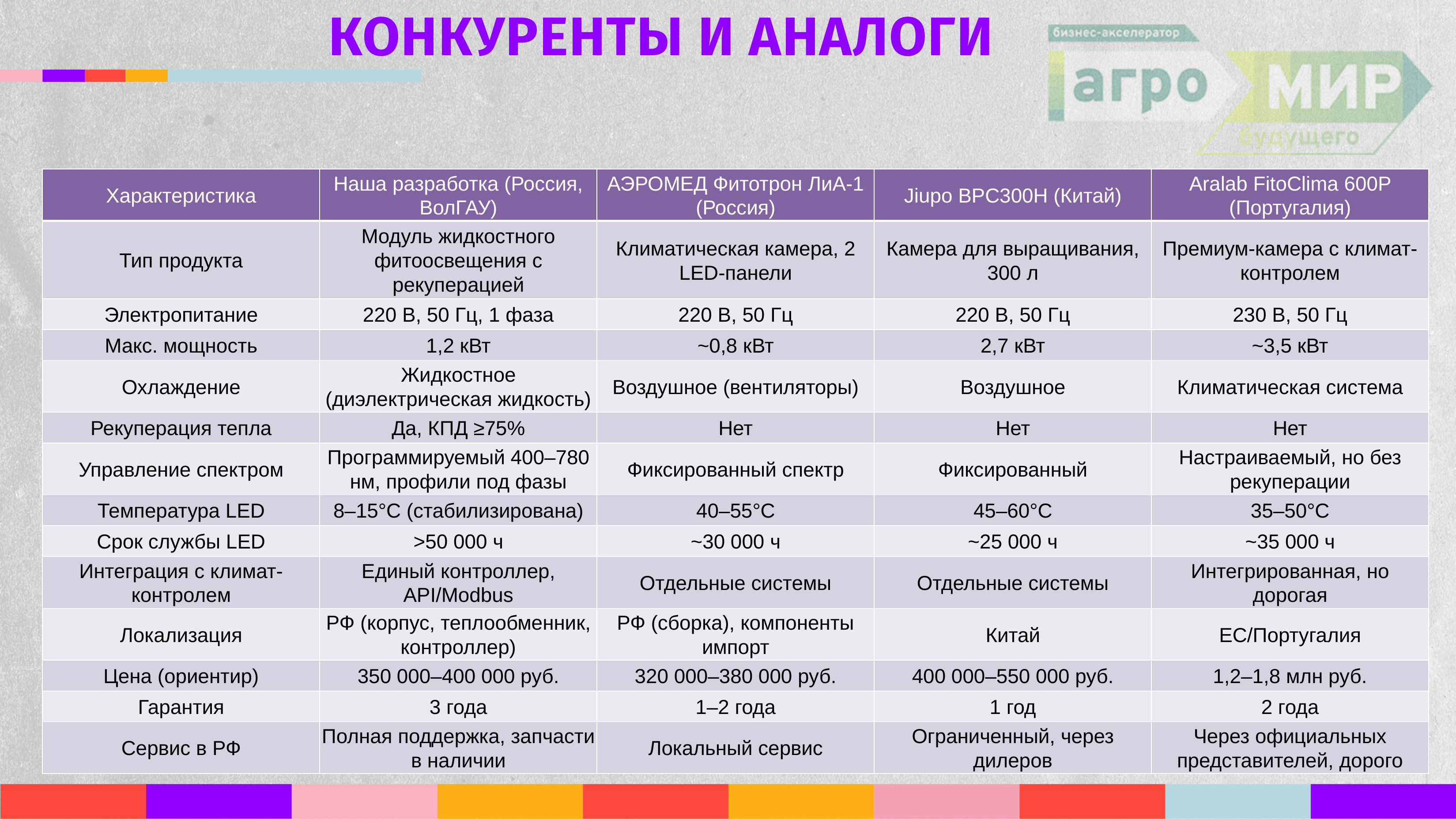

КОНКУРЕНТЫ И АНАЛОГИ

| Характеристика | Наша разработка (Россия, ВолГАУ) | АЭРОМЕД Фитотрон ЛиА-1 (Россия) | Jiupo BPC300H (Китай) | Aralab FitoClima 600P (Португалия) |
| --- | --- | --- | --- | --- |
| Тип продукта | Модуль жидкостного фитоосвещения с рекуперацией | Климатическая камера, 2 LED-панели | Камера для выращивания, 300 л | Премиум-камера с климат-контролем |
| Электропитание | 220 В, 50 Гц, 1 фаза | 220 В, 50 Гц | 220 В, 50 Гц | 230 В, 50 Гц |
| Макс. мощность | 1,2 кВт | ~0,8 кВт | 2,7 кВт | ~3,5 кВт |
| Охлаждение | Жидкостное (диэлектрическая жидкость) | Воздушное (вентиляторы) | Воздушное | Климатическая система |
| Рекуперация тепла | Да, КПД ≥75% | Нет | Нет | Нет |
| Управление спектром | Программируемый 400–780 нм, профили под фазы | Фиксированный спектр | Фиксированный | Настраиваемый, но без рекуперации |
| Температура LED | 8–15°C (стабилизирована) | 40–55°C | 45–60°C | 35–50°C |
| Срок службы LED | >50 000 ч | ~30 000 ч | ~25 000 ч | ~35 000 ч |
| Интеграция с климат-контролем | Единый контроллер, API/Modbus | Отдельные системы | Отдельные системы | Интегрированная, но дорогая |
| Локализация | РФ (корпус, теплообменник, контроллер) | РФ (сборка), компоненты импорт | Китай | ЕС/Португалия |
| Цена (ориентир) | 350 000–400 000 руб. | 320 000–380 000 руб. | 400 000–550 000 руб. | 1,2–1,8 млн руб. |
| Гарантия | 3 года | 1–2 года | 1 год | 2 года |
| Сервис в РФ | Полная поддержка, запчасти в наличии | Локальный сервис | Ограниченный, через дилеров | Через официальных представителей, дорого |